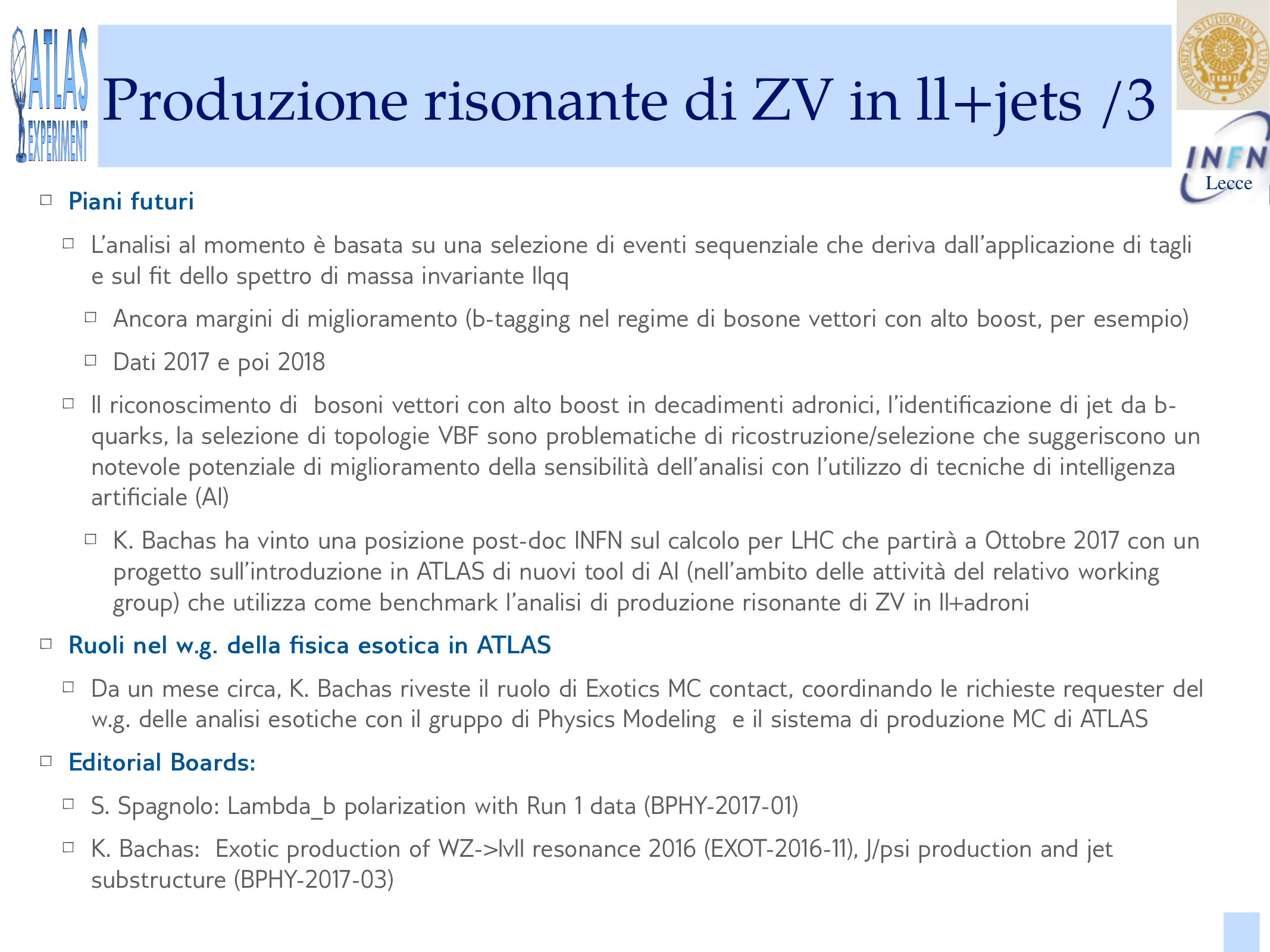

# Produzione risonante di ZV in ll+jets /3
Piani futuri
L’analisi al momento è basata su una selezione di eventi sequenziale che deriva dall’applicazione di tagli e sul fit dello spettro di massa invariante llqq
Ancora margini di miglioramento (b-tagging nel regime di bosone vettori con alto boost, per esempio)
Dati 2017 e poi 2018
Il riconoscimento di  bosoni vettori con alto boost in decadimenti adronici, l’identificazione di jet da b-quarks, la selezione di topologie VBF sono problematiche di ricostruzione/selezione che suggeriscono un notevole potenziale di miglioramento della sensibilità dell’analisi con l’utilizzo di tecniche di intelligenza artificiale (AI)
K. Bachas ha vinto una posizione post-doc INFN sul calcolo per LHC che partirà a Ottobre 2017 con un progetto sull’introduzione in ATLAS di nuovi tool di AI (nell’ambito delle attività del relativo working group) che utilizza come benchmark l’analisi di produzione risonante di ZV in ll+adroni
Ruoli nel w.g. della fisica esotica in ATLAS
Da un mese circa, K. Bachas riveste il ruolo di Exotics MC contact, coordinando le richieste requester del w.g. delle analisi esotiche con il gruppo di Physics Modeling  e il sistema di produzione MC di ATLAS
Editorial Boards:
S. Spagnolo: Lambda_b polarization with Run 1 data (BPHY-2017-01)
K. Bachas:  Exotic production of WZ->lvll resonance 2016 (EXOT-2016-11), J/psi production and jet substructure (BPHY-2017-03)
3